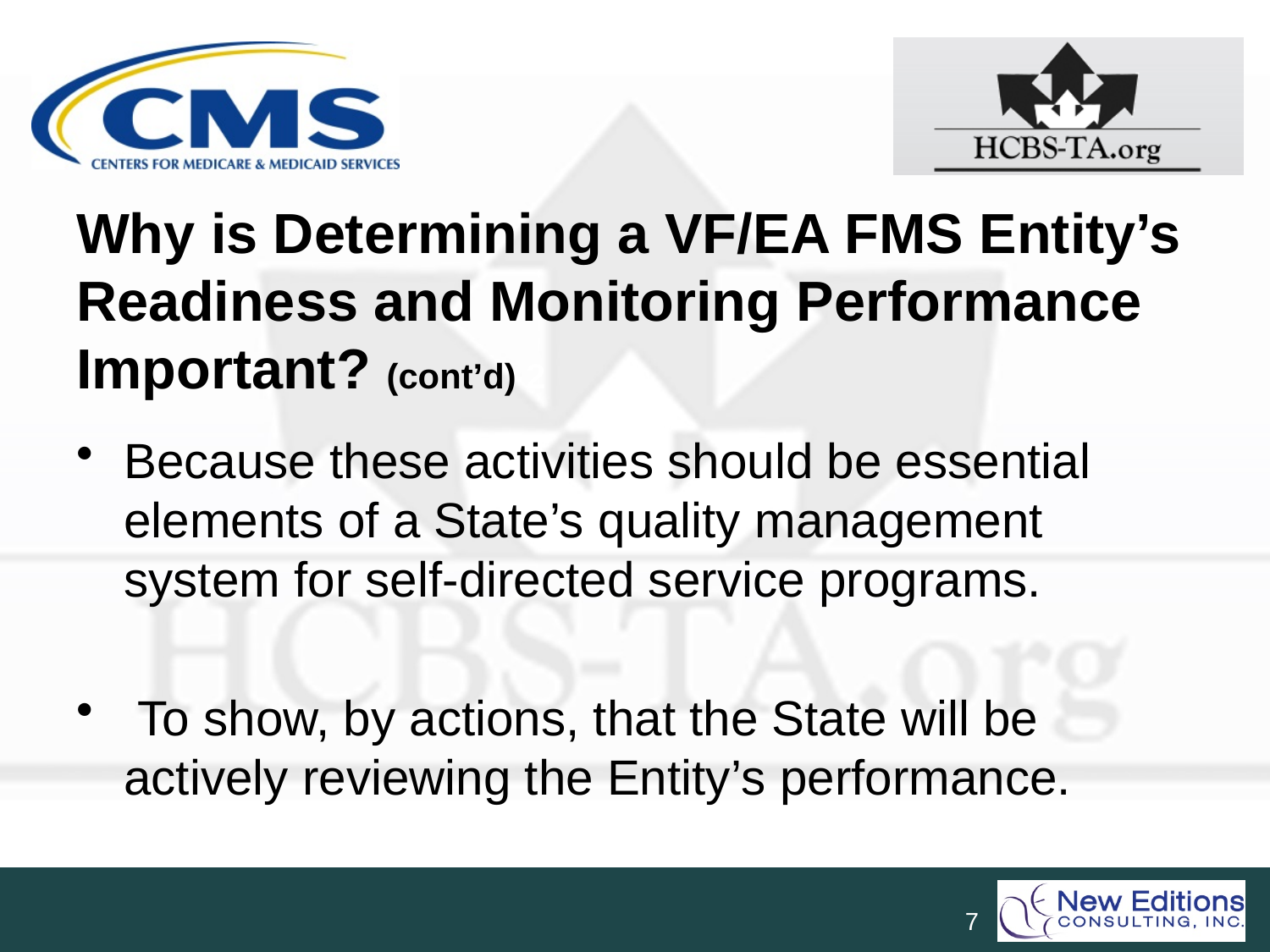

# Why is Determining a VF/EA FMS Entity’s Readiness and Monitoring Performance Important? (cont’d) 2
Because these activities should be essential elements of a State’s quality management system for self-directed service programs.

 To show, by actions, that the State will be actively reviewing the Entity’s performance.
7